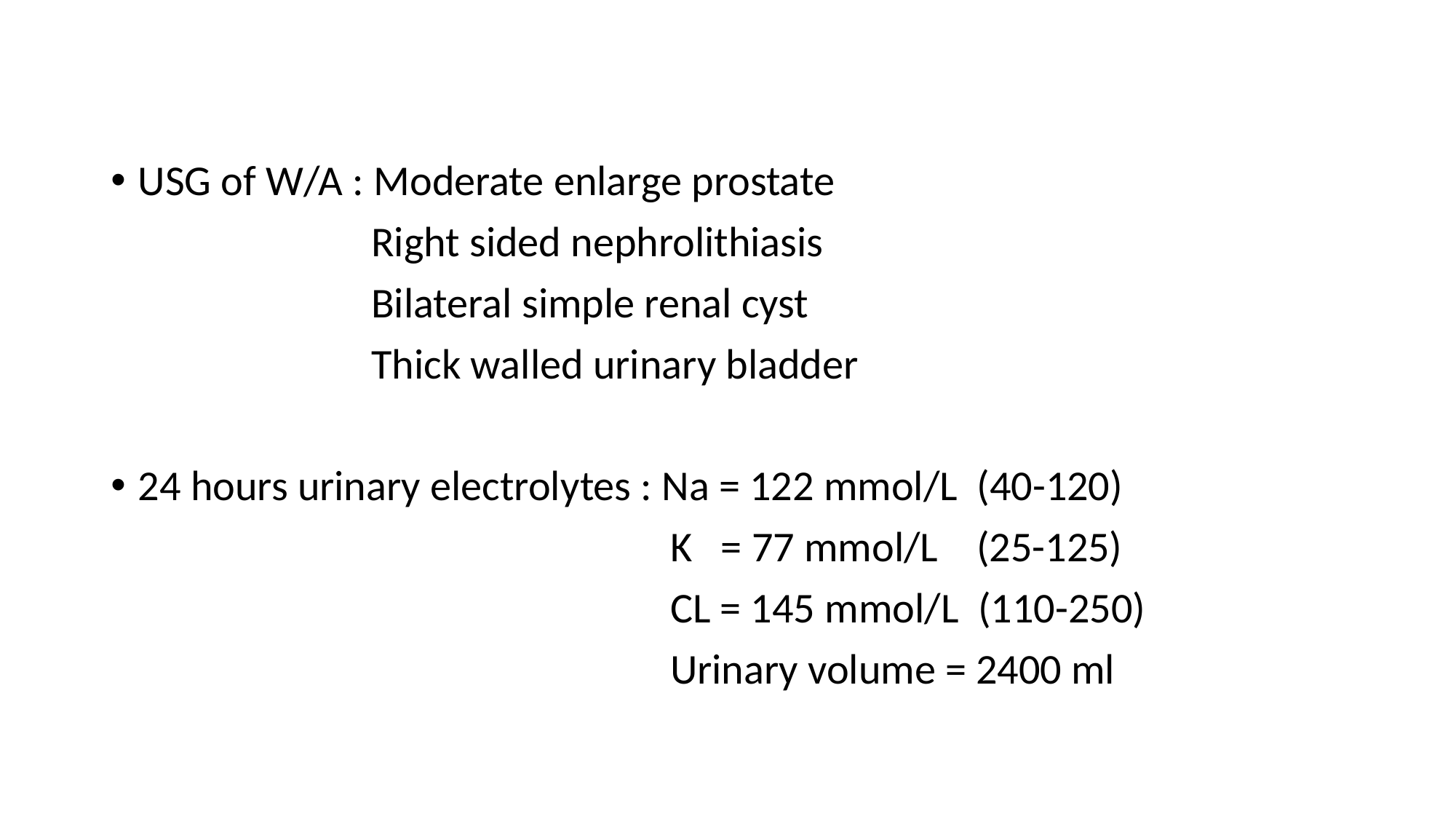

USG of W/A : Moderate enlarge prostate
                           Right sided nephrolithiasis
                           Bilateral simple renal cyst
                           Thick walled urinary bladder

24 hours urinary electrolytes : Na = 122 mmol/L  (40-120)
                                                          K   = 77 mmol/L    (25-125)
                                                          CL = 145 mmol/L  (110-250)
                                                          Urinary volume = 2400 ml